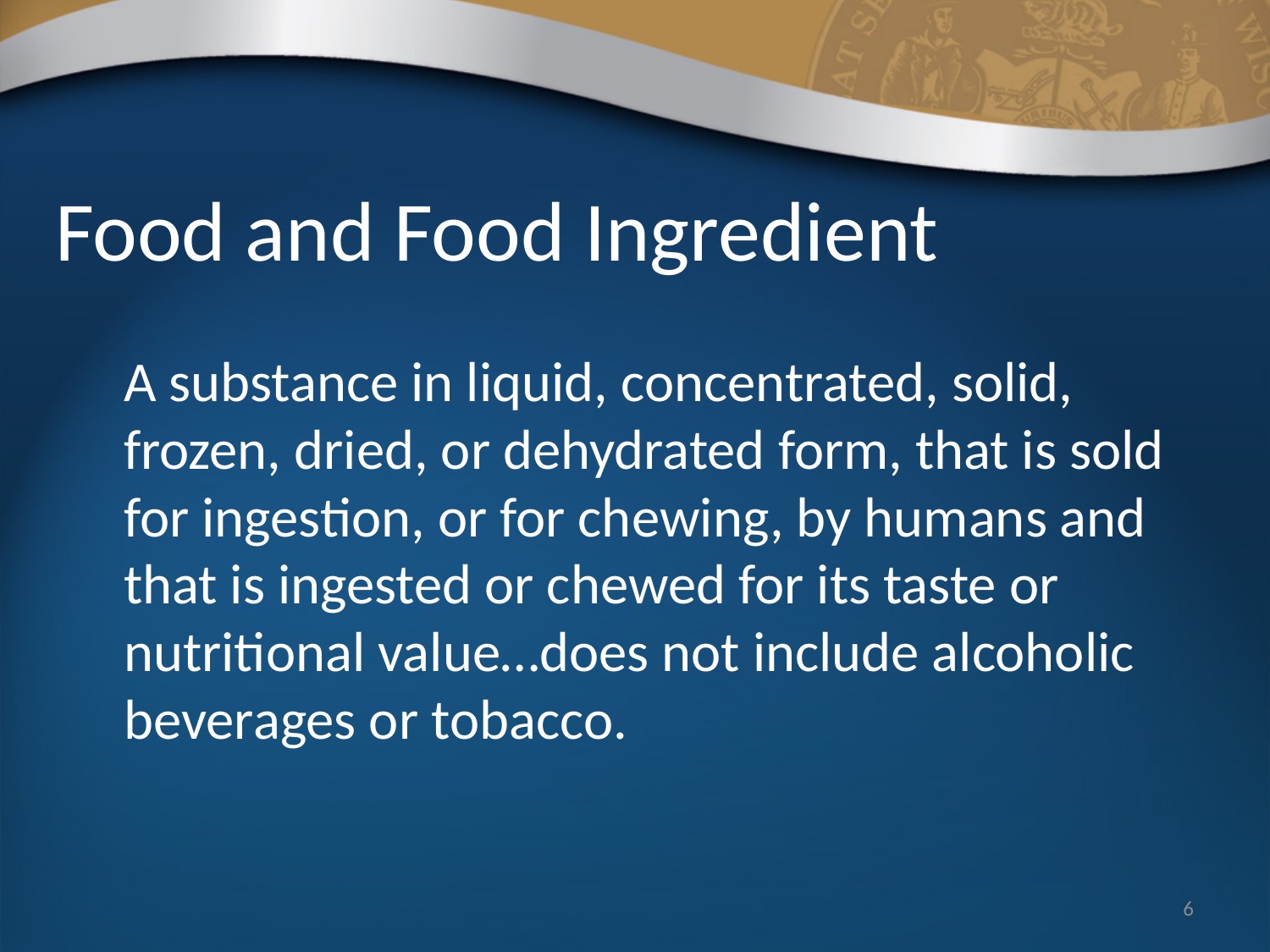

# Food and Food Ingredient
	A substance in liquid, concentrated, solid, frozen, dried, or dehydrated form, that is sold for ingestion, or for chewing, by humans and that is ingested or chewed for its taste or nutritional value…does not include alcoholic beverages or tobacco.

6